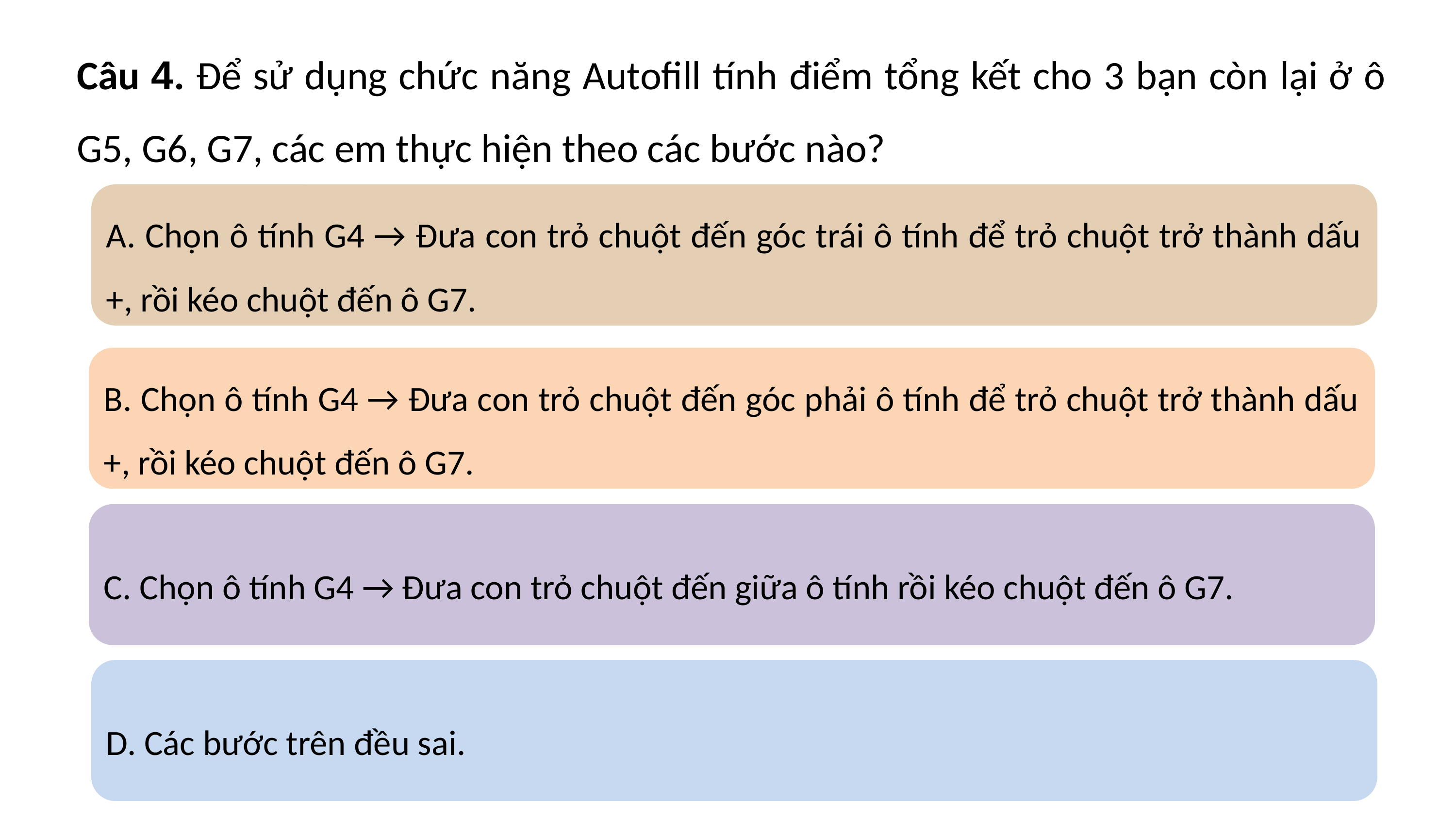

Câu 4. Để sử dụng chức năng Autofill tính điểm tổng kết cho 3 bạn còn lại ở ô G5, G6, G7, các em thực hiện theo các bước nào?
A. Chọn ô tính G4 → Đưa con trỏ chuột đến góc trái ô tính để trỏ chuột trở thành dấu +, rồi kéo chuột đến ô G7.
B. Chọn ô tính G4 → Đưa con trỏ chuột đến góc phải ô tính để trỏ chuột trở thành dấu +, rồi kéo chuột đến ô G7.
C. Chọn ô tính G4 → Đưa con trỏ chuột đến giữa ô tính rồi kéo chuột đến ô G7.
D. Các bước trên đều sai.